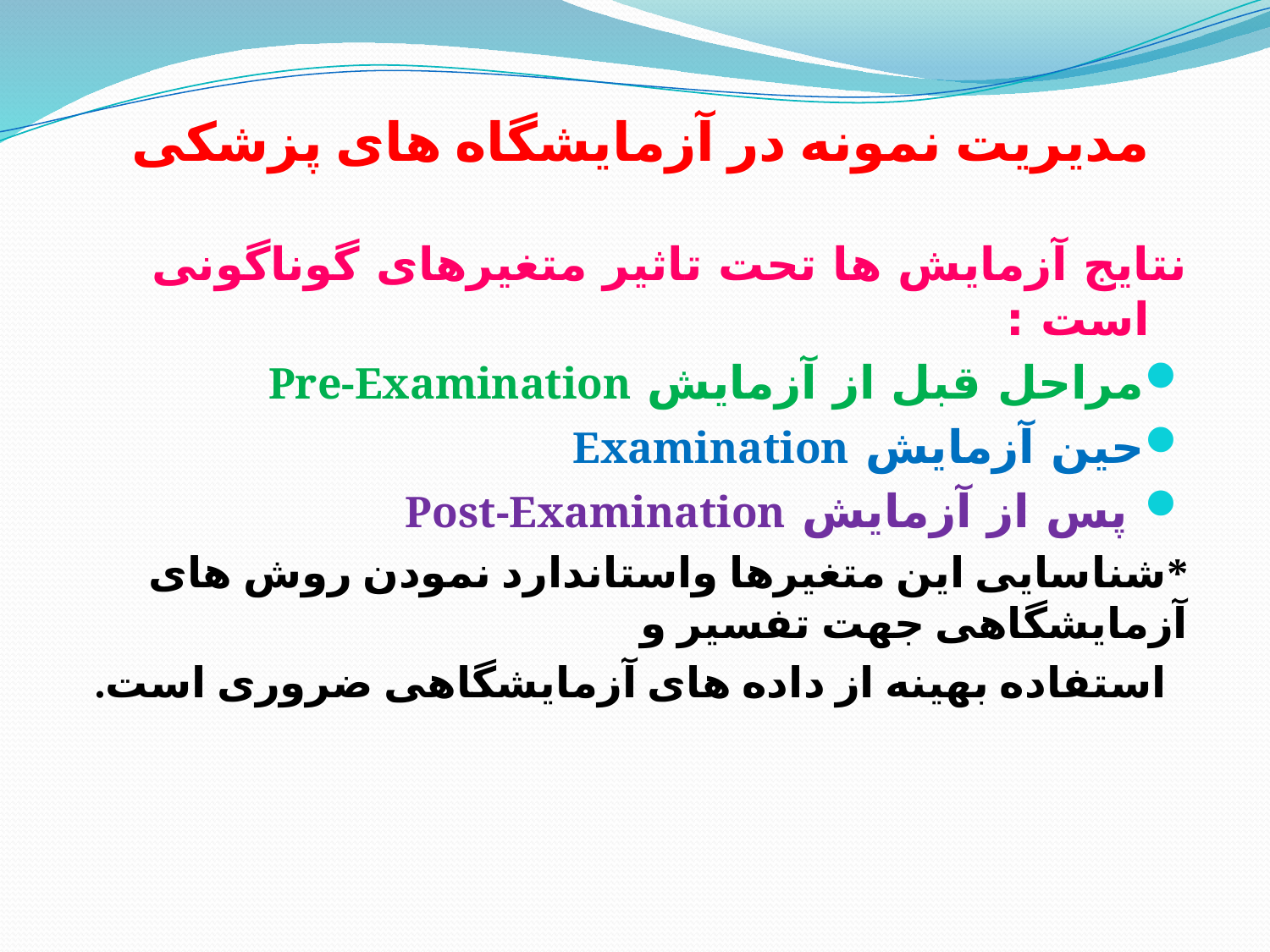

# مدیریت نمونه در آزمايشگاه های پزشكی
نتايج آزمايش ها تحت تاثير متغيرهای گوناگونی است :
مراحل قبل از آزمايش Pre-Examination
حین آزمايش Examination
 پس از آزمايش Post-Examination
*شناسايی این متغیرها واستاندارد نمودن روش های آزمايشگاهی جهت تفسير و
  استفاده بهينه از داده های آزمايشگاهی ضروری است.